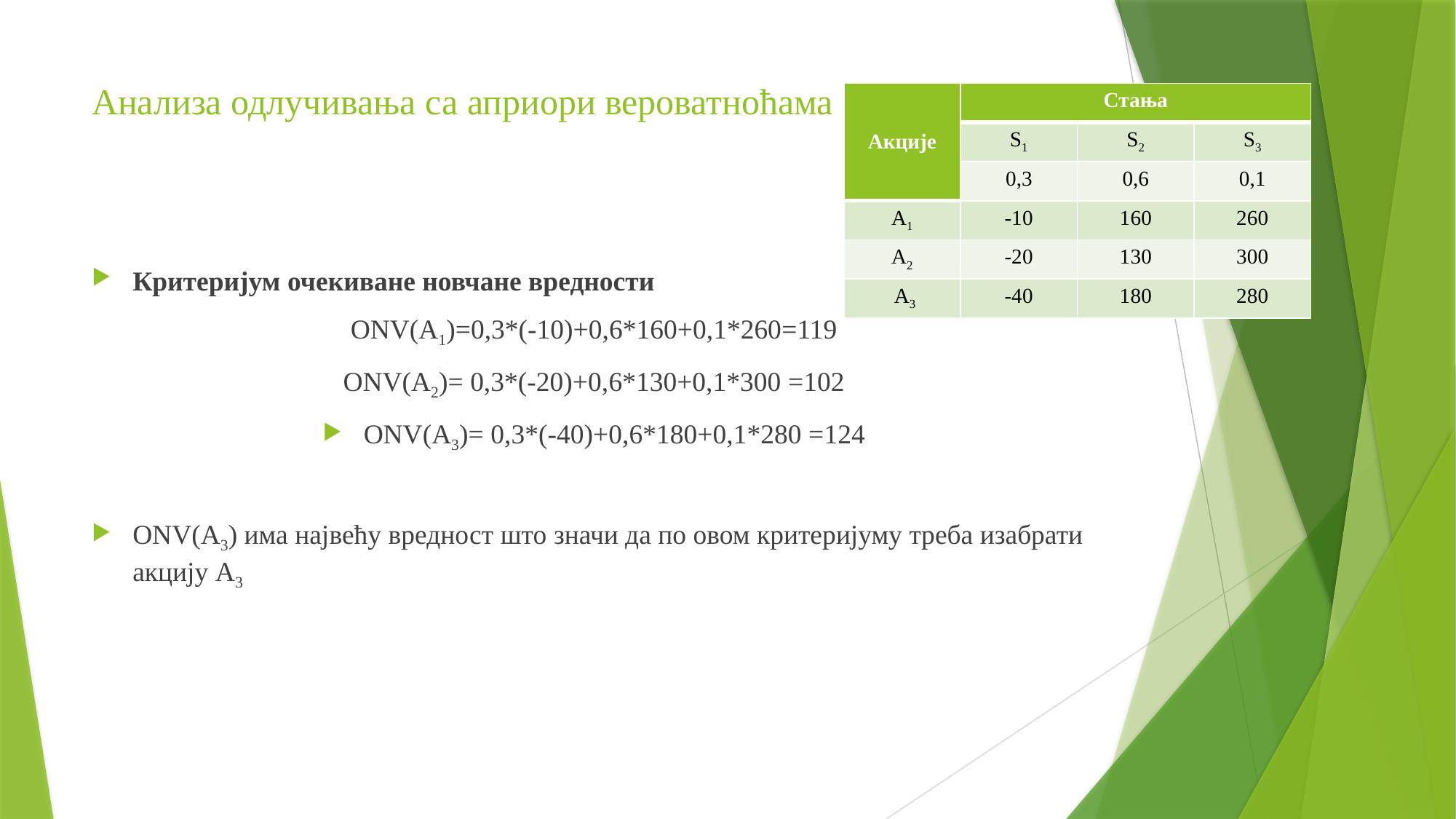

# Анализа одлучивања са априори вероватноћама
| Акције | Стања |  |  |
| --- | --- | --- | --- |
|  | S1 | S2 | S3 |
|  | 0,3 | 0,6 | 0,1 |
| А1 | -10 | 160 | 260 |
| А2 | -20 | 130 | 300 |
| А3 | -40 | 180 | 280 |
Критеријум очекиване новчане вредности
ONV(А1)=0,3*(-10)+0,6*160+0,1*260=119
ONV(А2)= 0,3*(-20)+0,6*130+0,1*300 =102
ONV(А3)= 0,3*(-40)+0,6*180+0,1*280 =124

ONV(А3) има највећу вредност што значи да по овом критеријуму треба изабрати акцију А3